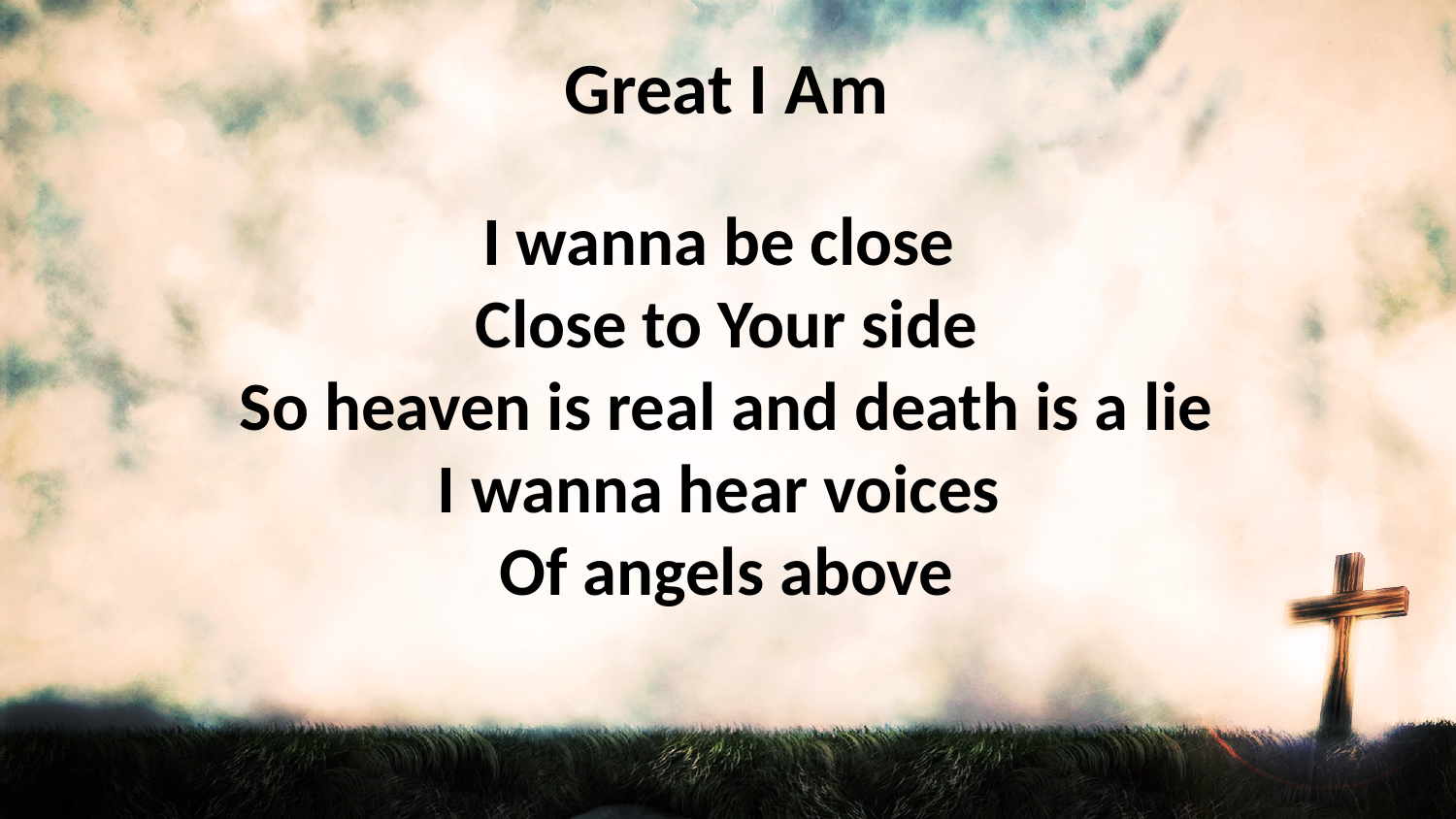

Great I Am
I wanna be close
Close to Your side
So heaven is real and death is a lie
I wanna hear voices
Of angels above